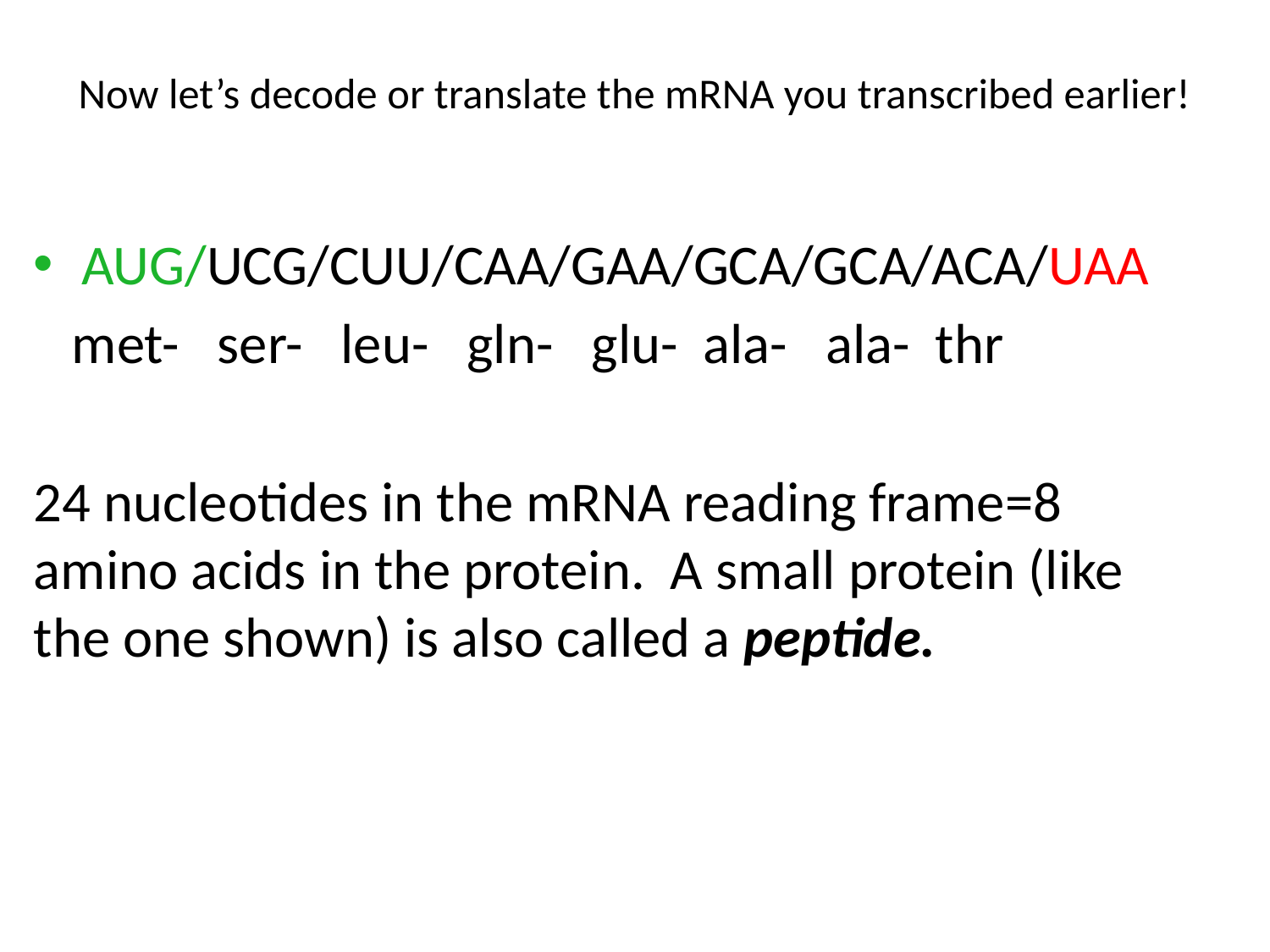

# Now let’s decode or translate the mRNA you transcribed earlier!
AUG/UCG/CUU/CAA/GAA/GCA/GCA/ACA/UAA
   met-   ser-   leu-   gln-   glu-  ala-   ala-  thr

24 nucleotides in the mRNA reading frame=8 amino acids in the protein.  A small protein (like the one shown) is also called a peptide.